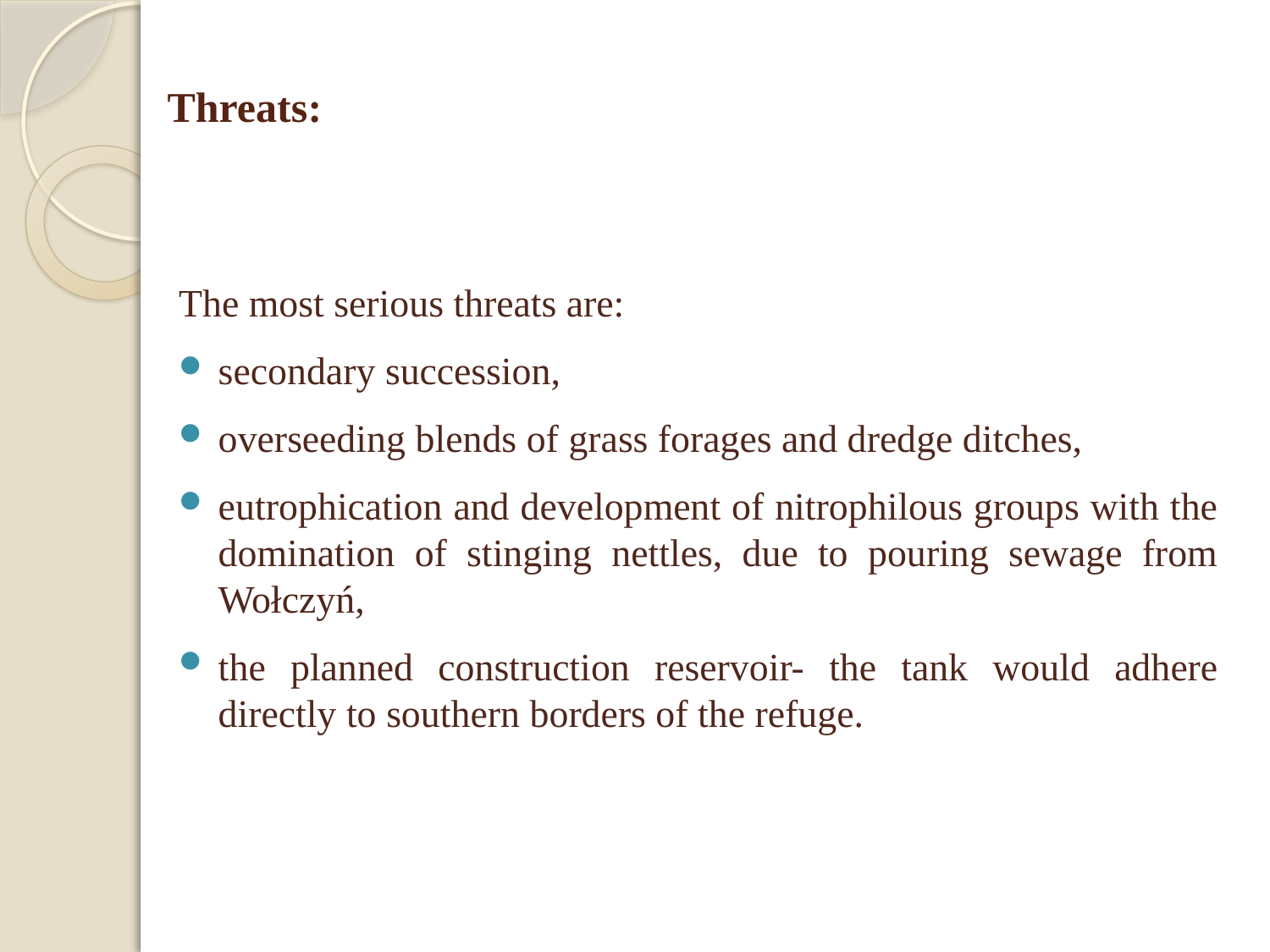

# Threats:
The most serious threats are:
secondary succession,
overseeding blends of grass forages and dredge ditches,
eutrophication and development of nitrophilous groups with the domination of stinging nettles, due to pouring sewage from Wołczyń,
the planned construction reservoir- the tank would adhere directly to southern borders of the refuge.